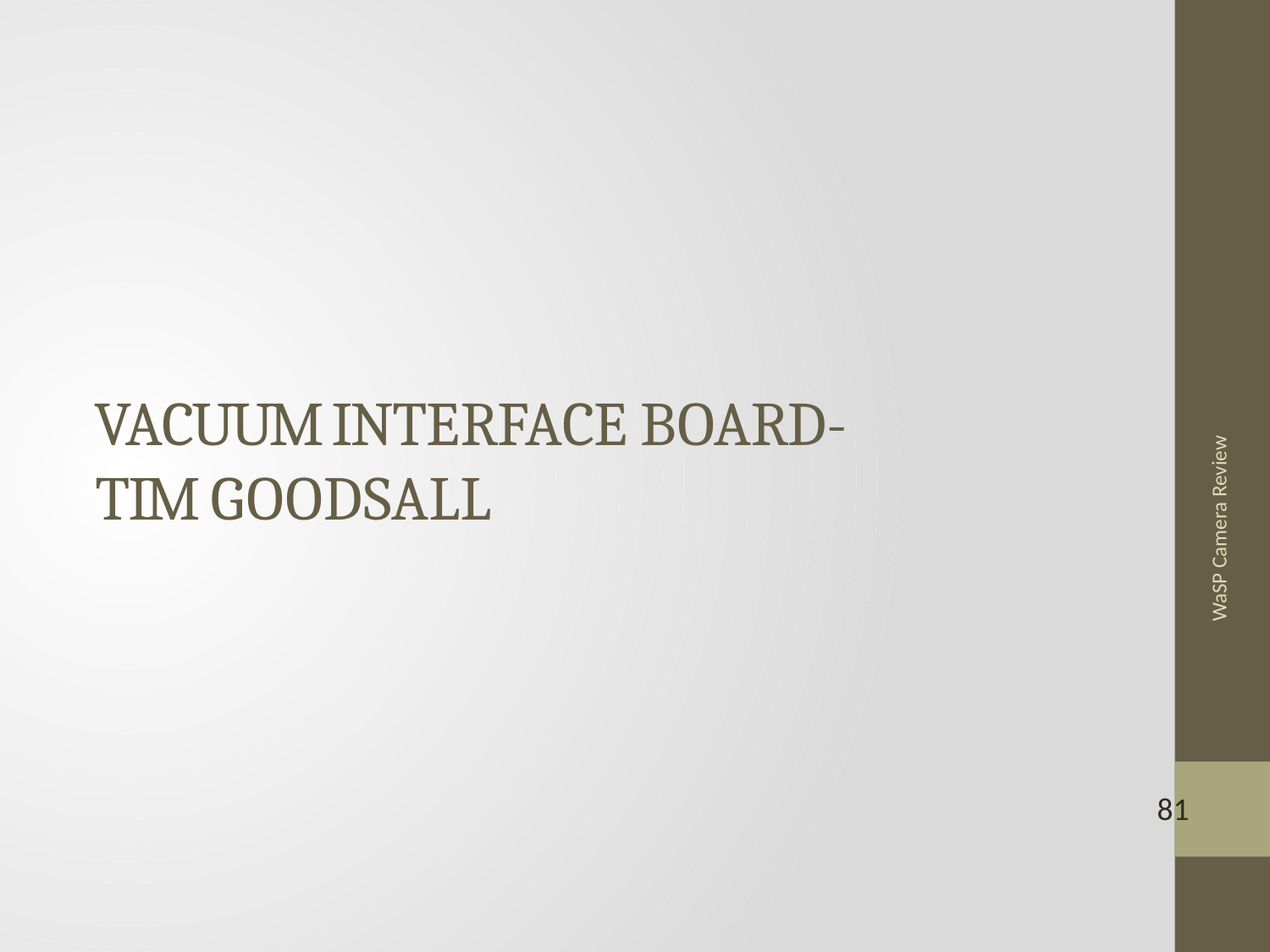

# vacuum interface board- tim goodsall
WaSP Camera Review
81